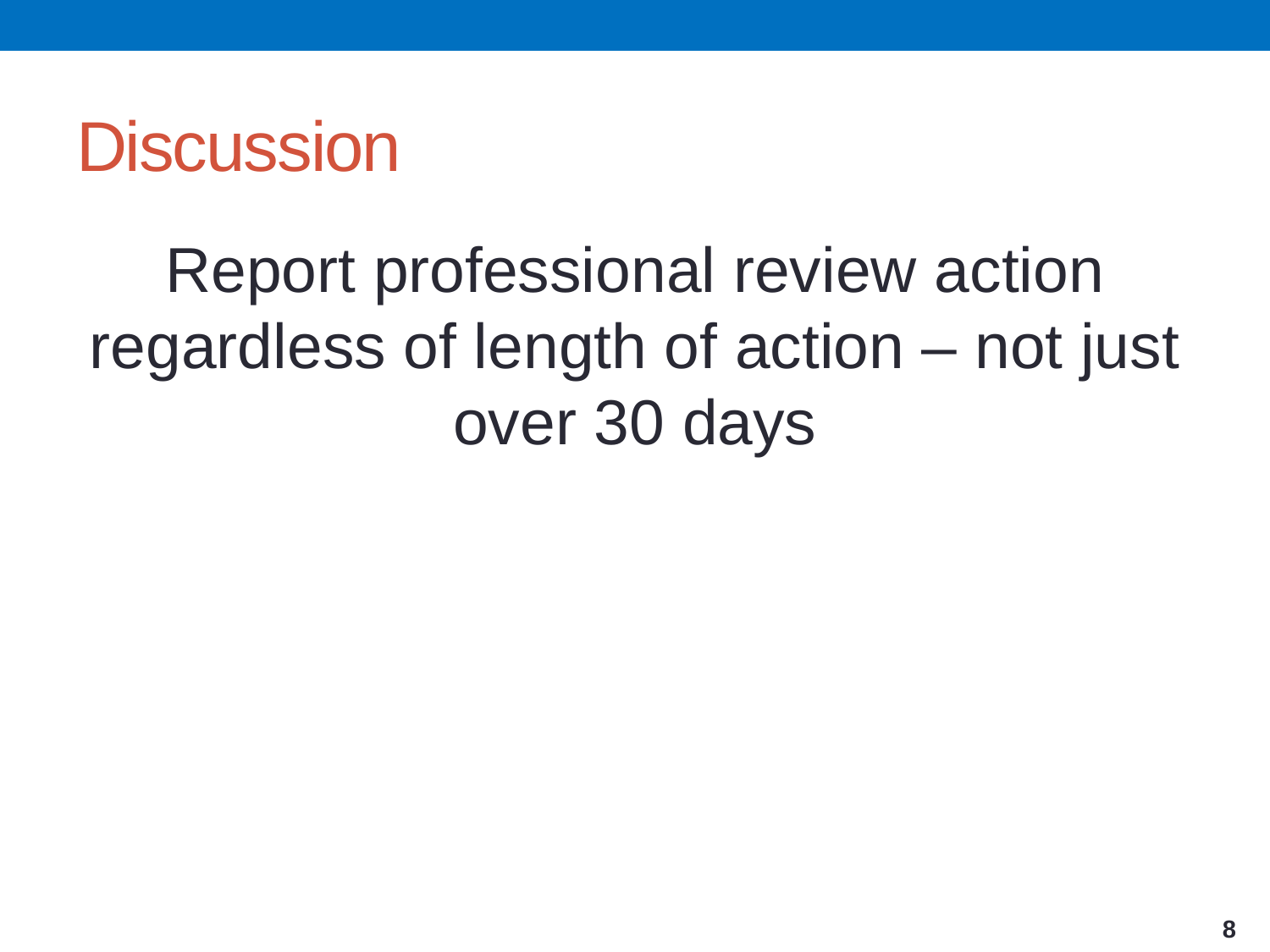

# Discussion
Report professional review action regardless of length of action – not just over 30 days

8